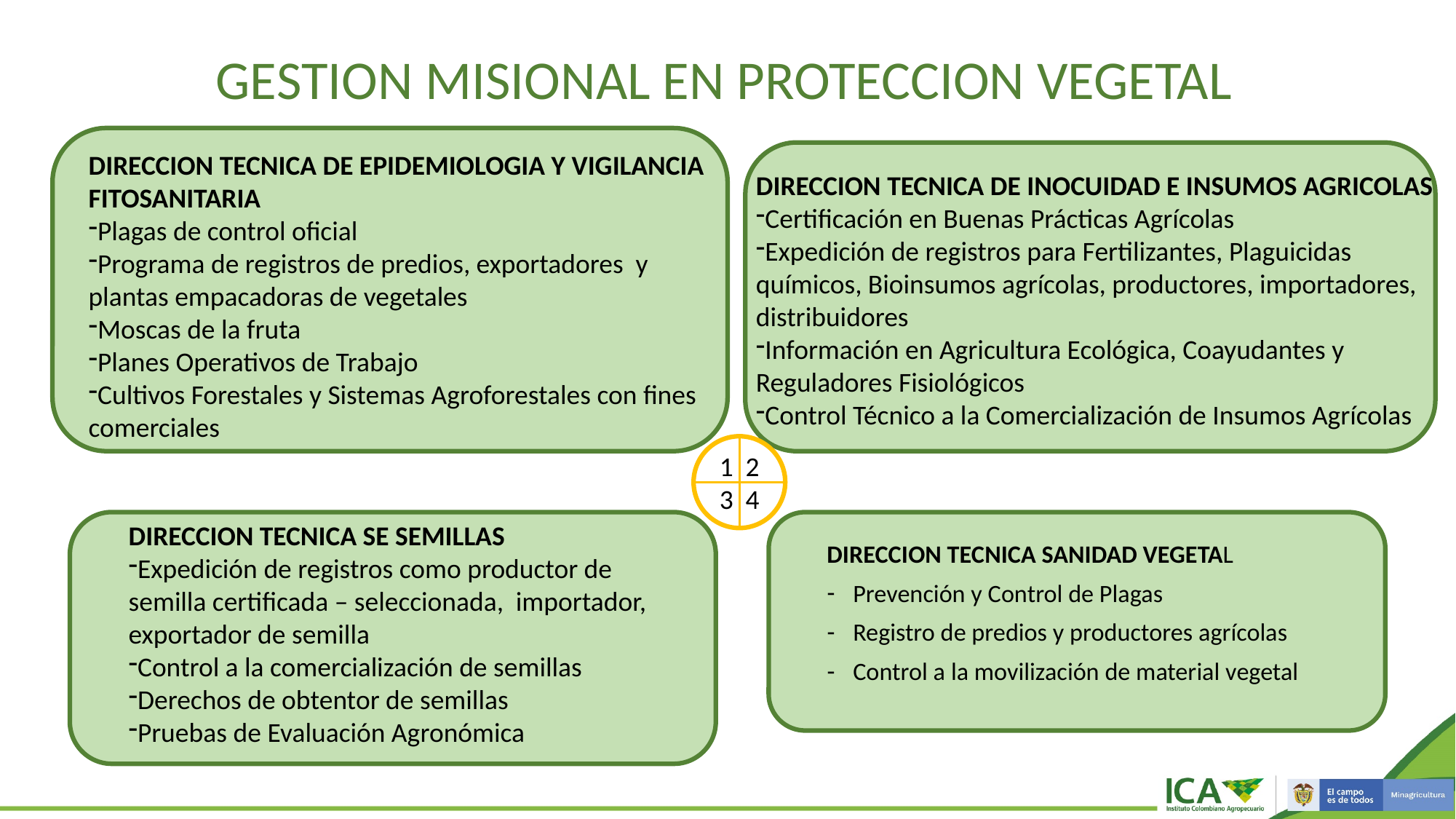

# GESTION MISIONAL EN PROTECCION VEGETAL

DIRECCION TECNICA DE EPIDEMIOLOGIA Y VIGILANCIA FITOSANITARIA
Plagas de control oficial
Programa de registros de predios, exportadores  y plantas empacadoras de vegetales
Moscas de la fruta
Planes Operativos de Trabajo
Cultivos Forestales y Sistemas Agroforestales con fines comerciales

DIRECCION TECNICA DE INOCUIDAD E INSUMOS AGRICOLAS
Certificación en Buenas Prácticas Agrícolas
Expedición de registros para Fertilizantes, Plaguicidas químicos, Bioinsumos agrícolas, productores, importadores, distribuidores
Información en Agricultura Ecológica, Coayudantes y Reguladores Fisiológicos
Control Técnico a la Comercialización de Insumos Agrícolas

1  2 3  4
DIRECCION TECNICA SE SEMILLAS
Expedición de registros como productor de semilla certificada – seleccionada,  importador, exportador de semilla
Control a la comercialización de semillas
Derechos de obtentor de semillas
Pruebas de Evaluación Agronómica

DIRECCION TECNICA SANIDAD VEGETAL
Prevención y Control de Plagas
Registro de predios y productores agrícolas
Control a la movilización de material vegetal